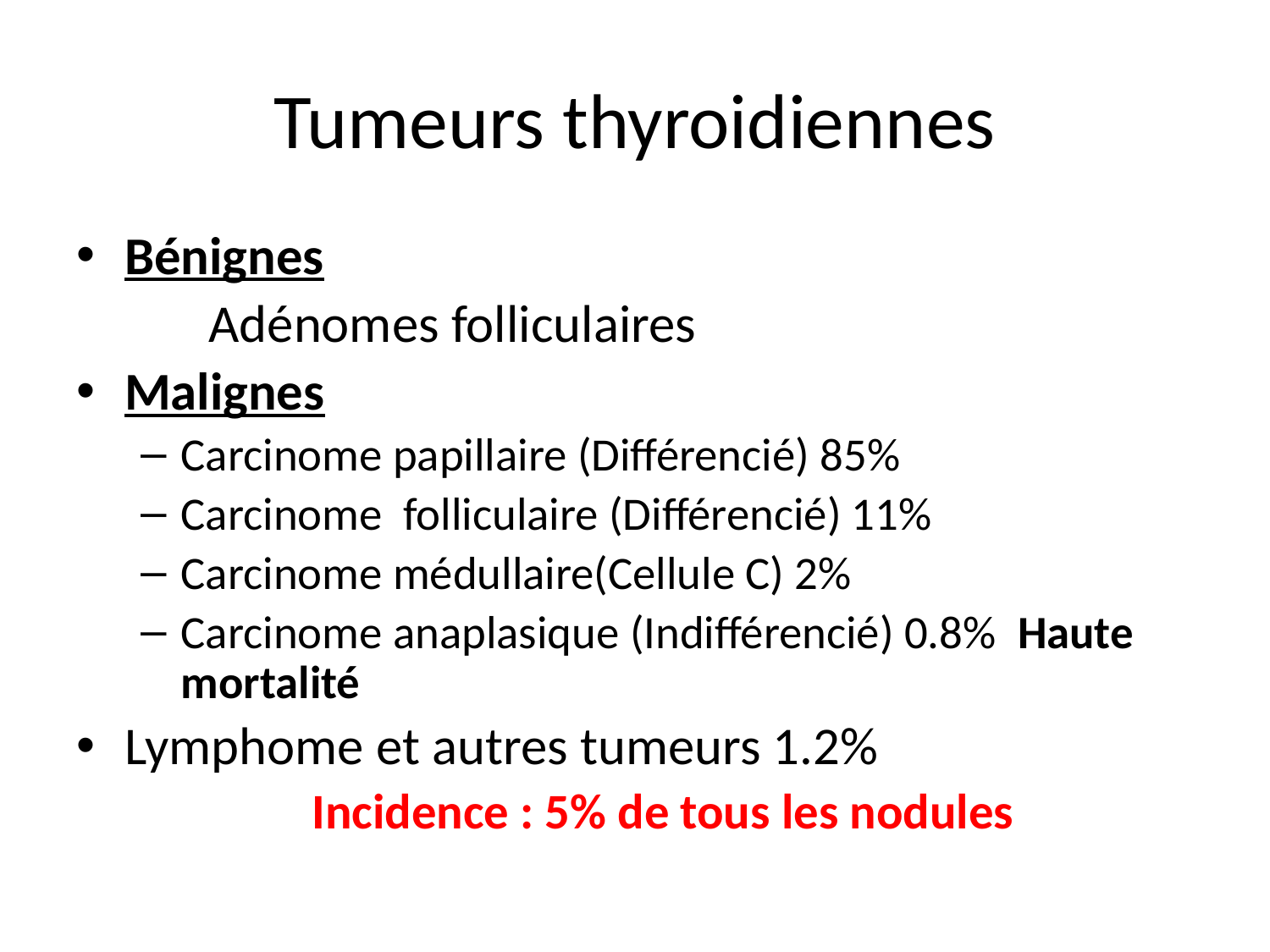

# Tumeurs thyroidiennes
Bénignes
           Adénomes folliculaires
Malignes
Carcinome papillaire (Différencié) 85%
Carcinome  folliculaire (Différencié) 11%
Carcinome médullaire(Cellule C) 2%
Carcinome anaplasique (Indifférencié) 0.8%  Haute mortalité
Lymphome et autres tumeurs 1.2%
Incidence : 5% de tous les nodules